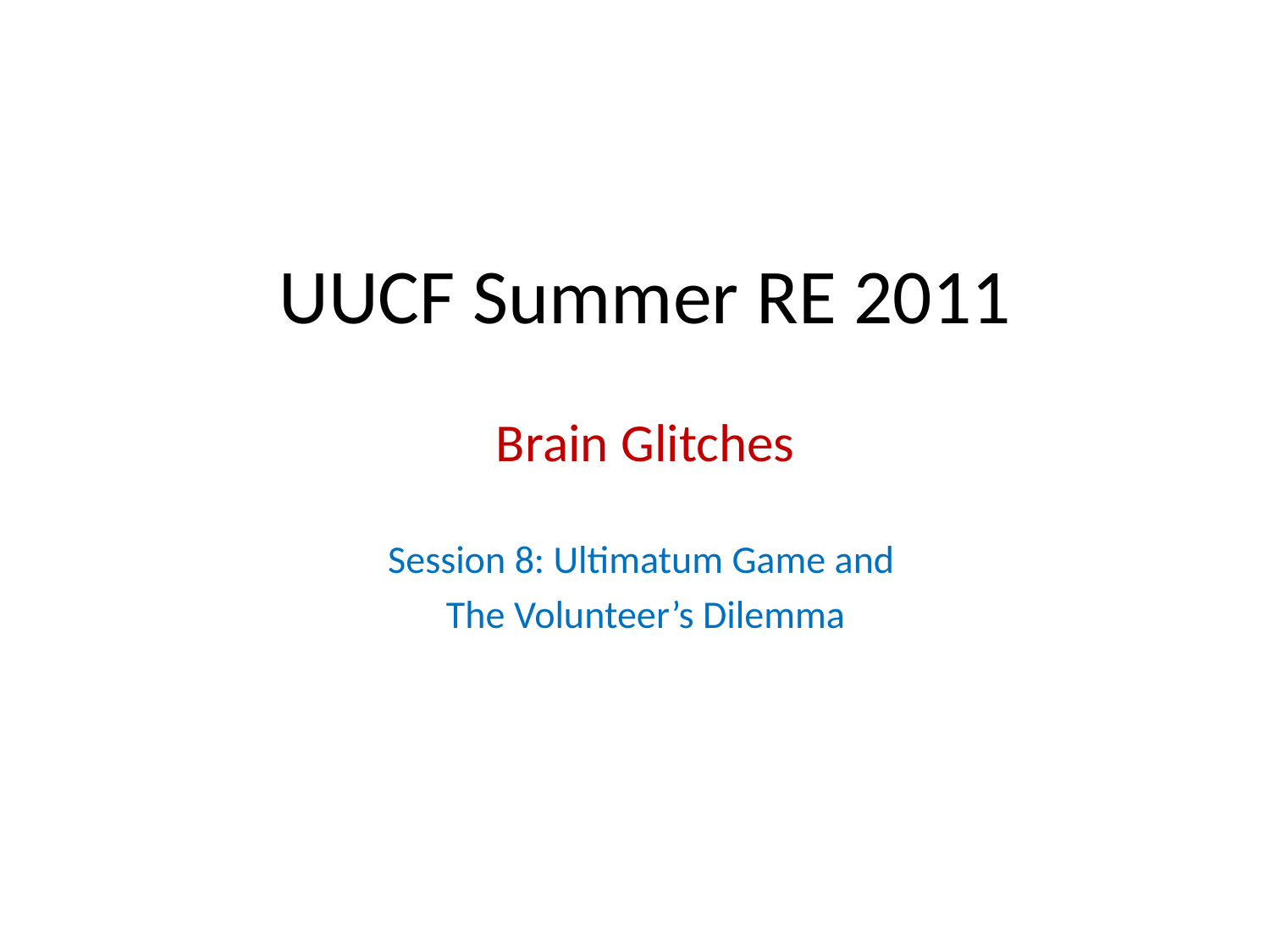

# UUCF Summer RE 2011
Brain Glitches

Session 8: Ultimatum Game and
The Volunteer’s Dilemma